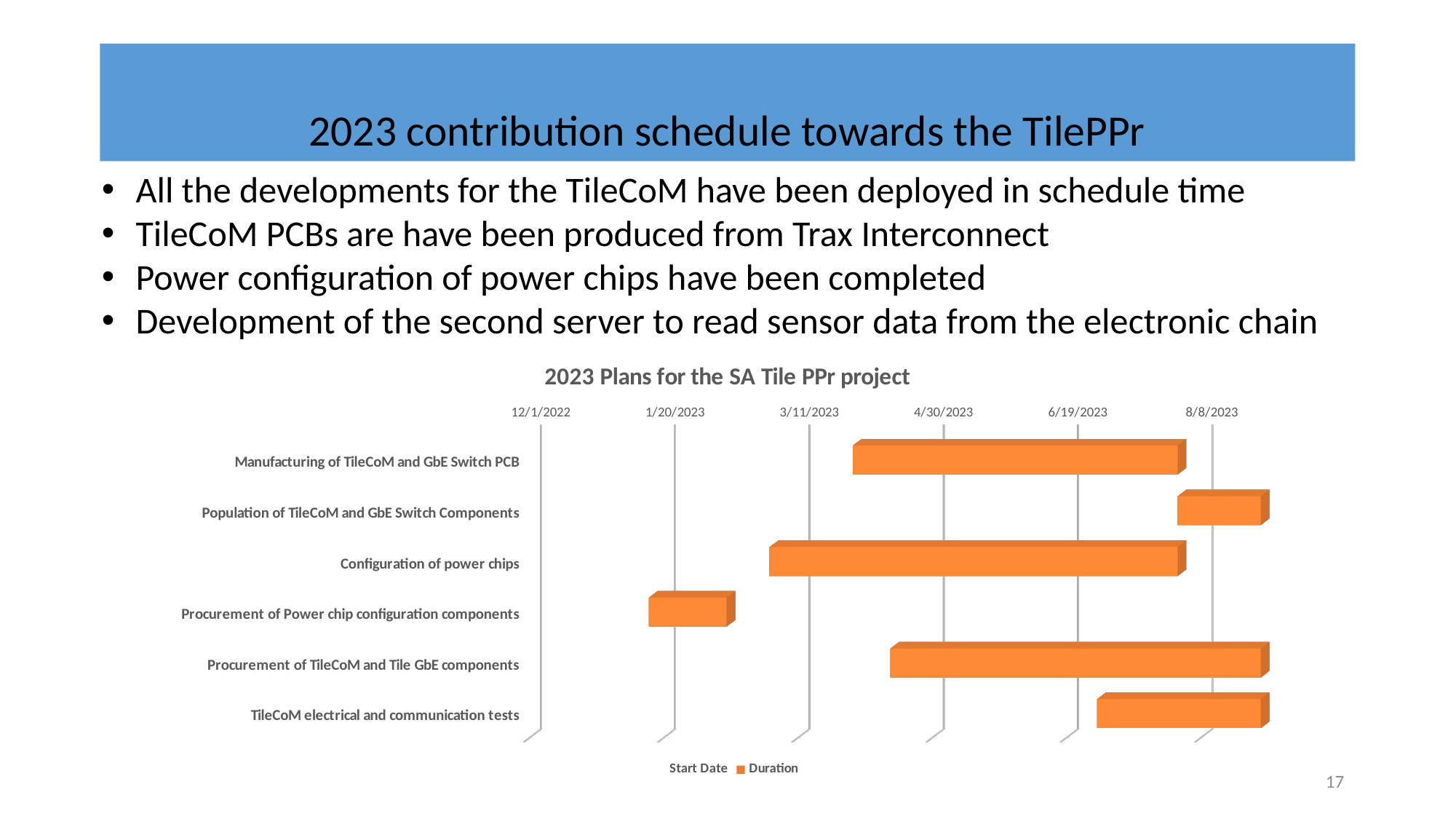

# 2023 contribution schedule towards the TilePPr
All the developments for the TileCoM have been deployed in schedule time
TileCoM PCBs are have been produced from Trax Interconnect
Power configuration of power chips have been completed
Development of the second server to read sensor data from the electronic chain

[unsupported chart]

17